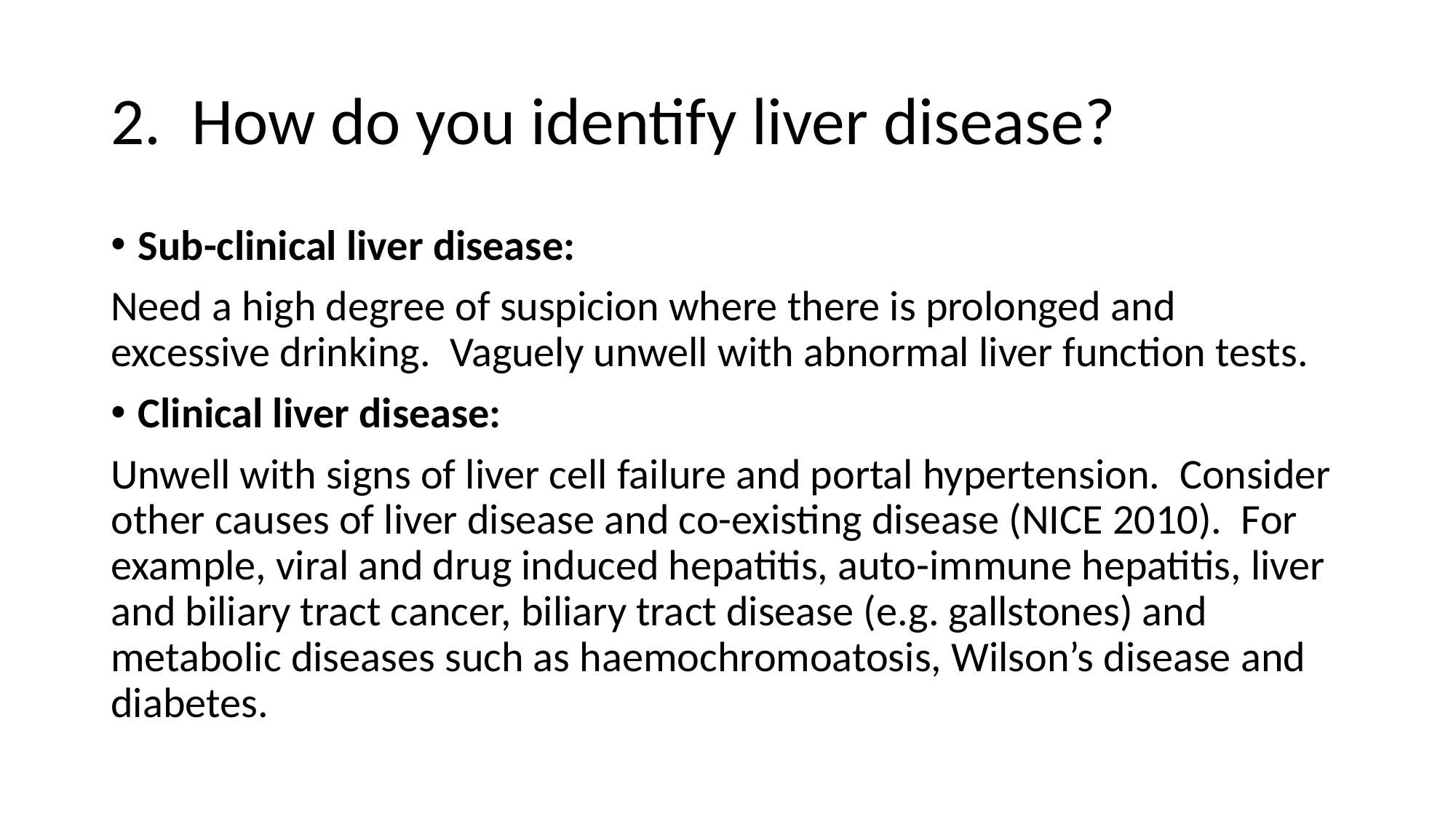

# 2.  How do you identify liver disease?
Sub-clinical liver disease:
Need a high degree of suspicion where there is prolonged and excessive drinking.  Vaguely unwell with abnormal liver function tests.
Clinical liver disease:
Unwell with signs of liver cell failure and portal hypertension.  Consider other causes of liver disease and co-existing disease (NICE 2010).  For example, viral and drug induced hepatitis, auto-immune hepatitis, liver and biliary tract cancer, biliary tract disease (e.g. gallstones) and metabolic diseases such as haemochromoatosis, Wilson’s disease and diabetes.